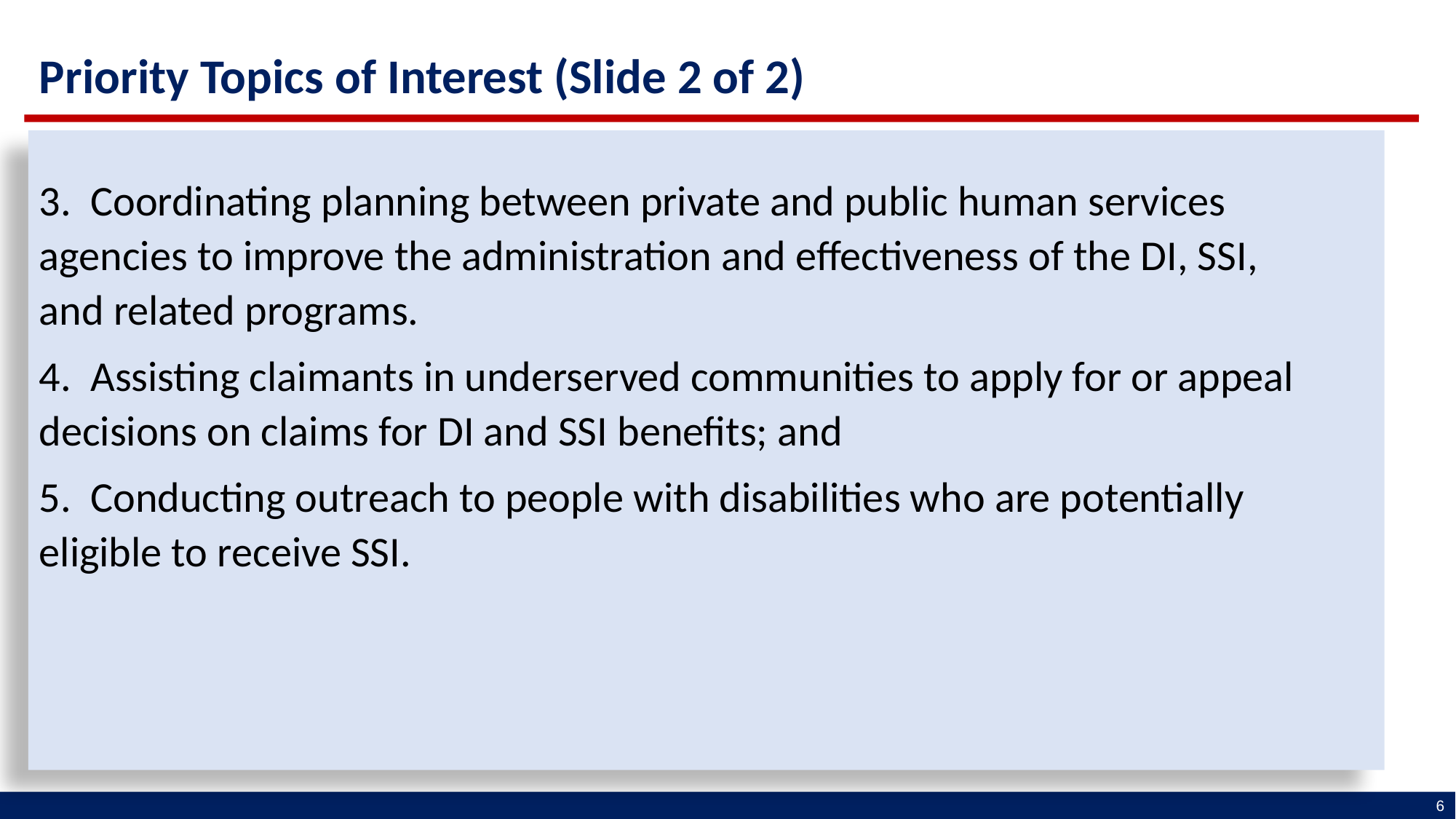

Priority Topics of Interest (Slide 2 of 2)

3.  Coordinating planning between private and public human services 	agencies to improve the administration and effectiveness of the DI, SSI, 	and related programs.
4.  Assisting claimants in underserved communities to apply for or appeal 	decisions on claims for DI and SSI benefits; and
5.  Conducting outreach to people with disabilities who are potentially 	eligible to receive SSI.

6